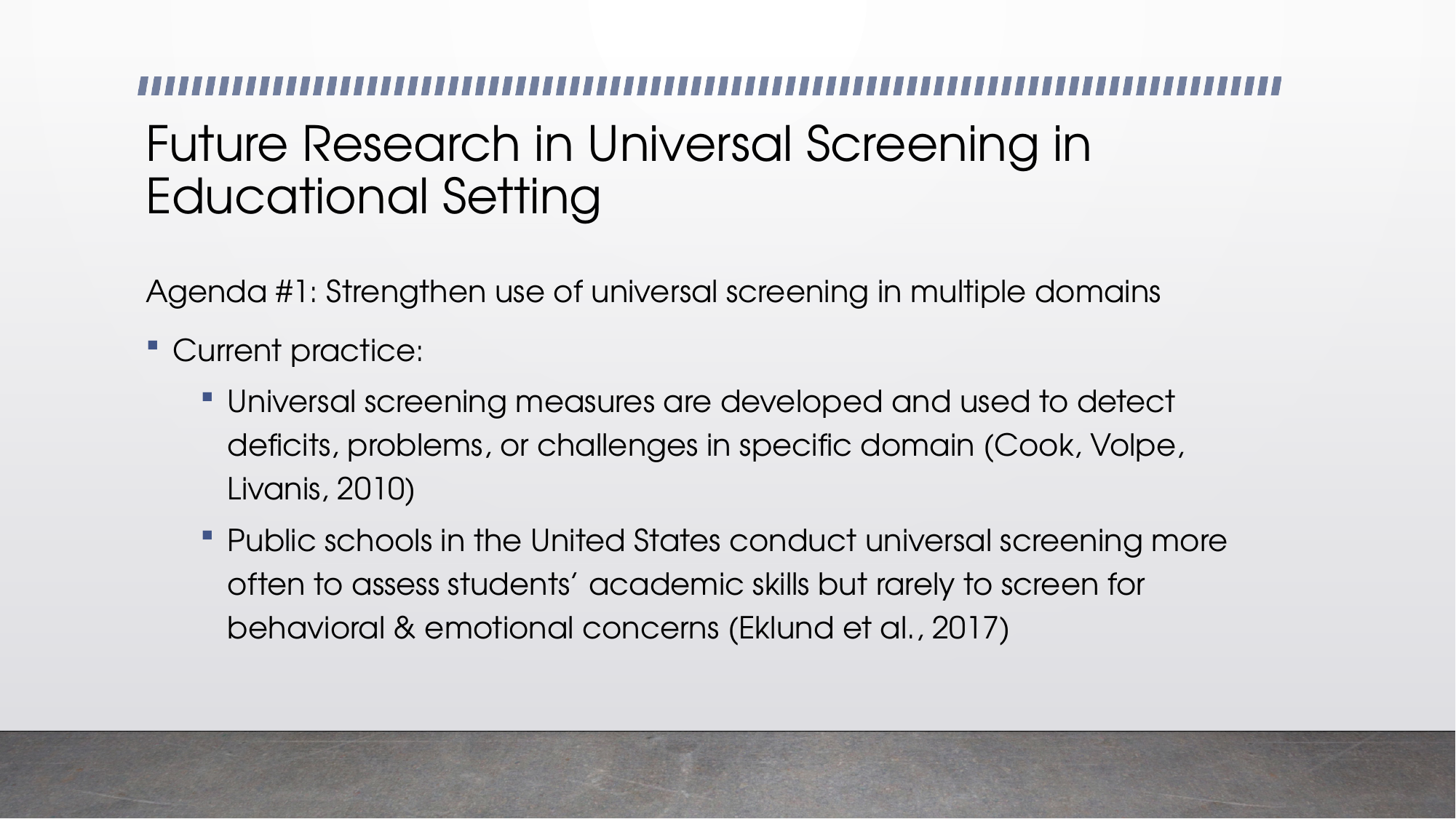

# Future Research in Universal Screening in Educational Setting
Agenda #1: Strengthen use of universal screening in multiple domains
Current practice:
Universal screening measures are developed and used to detect deficits, problems, or challenges in specific domain (Cook, Volpe, Livanis, 2010)
Public schools in the United States conduct universal screening more often to assess students’ academic skills but rarely to screen for behavioral & emotional concerns (Eklund et al., 2017)